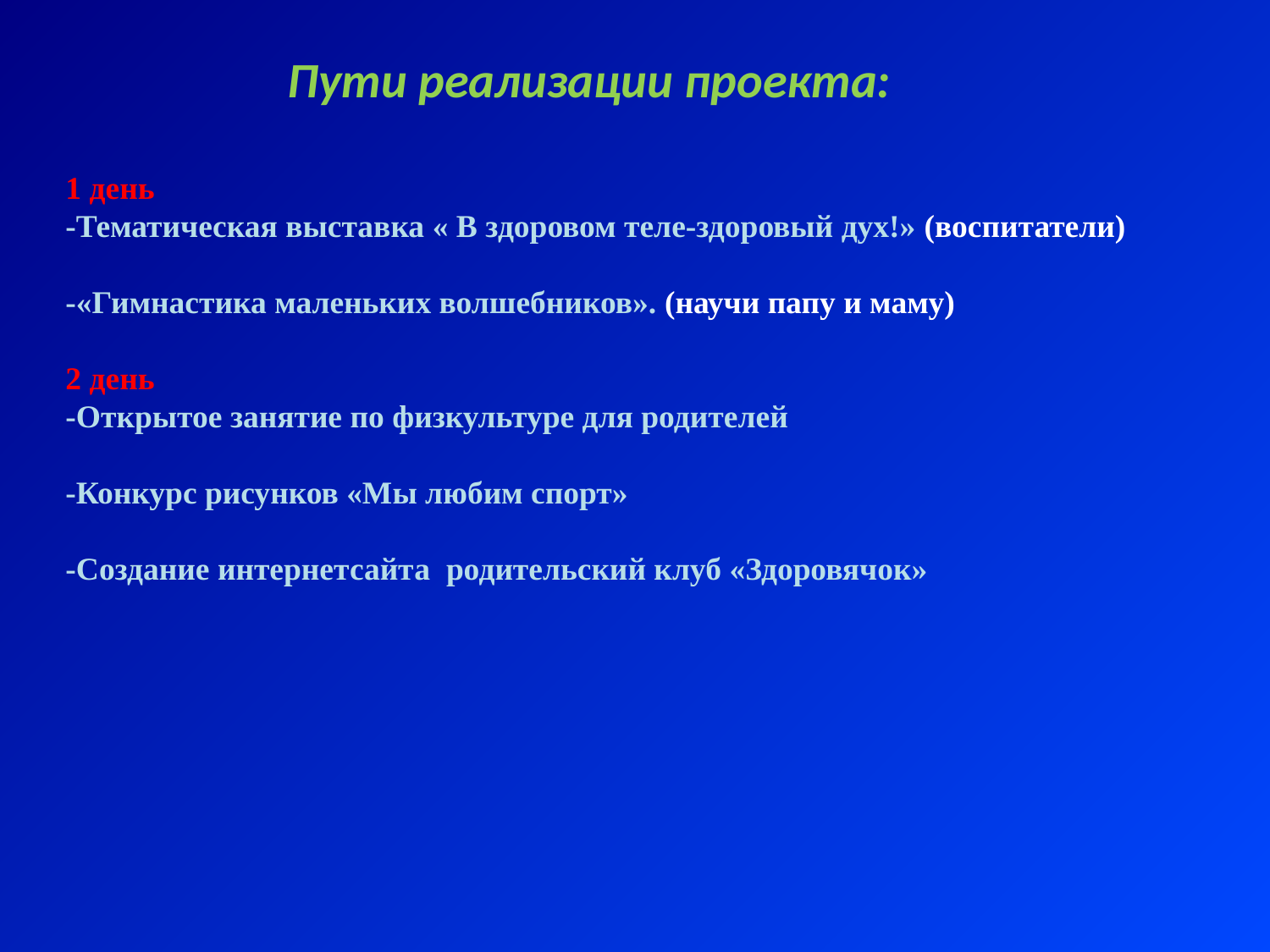

Пути реализации проекта:
1 день
-Тематическая выставка « В здоровом теле-здоровый дух!» (воспитатели)

-«Гимнастика маленьких волшебников». (научи папу и маму)

2 день
-Открытое занятие по физкультуре для родителей

-Конкурс рисунков «Мы любим спорт»

-Создание интернетсайта  родительский клуб «Здоровячок»